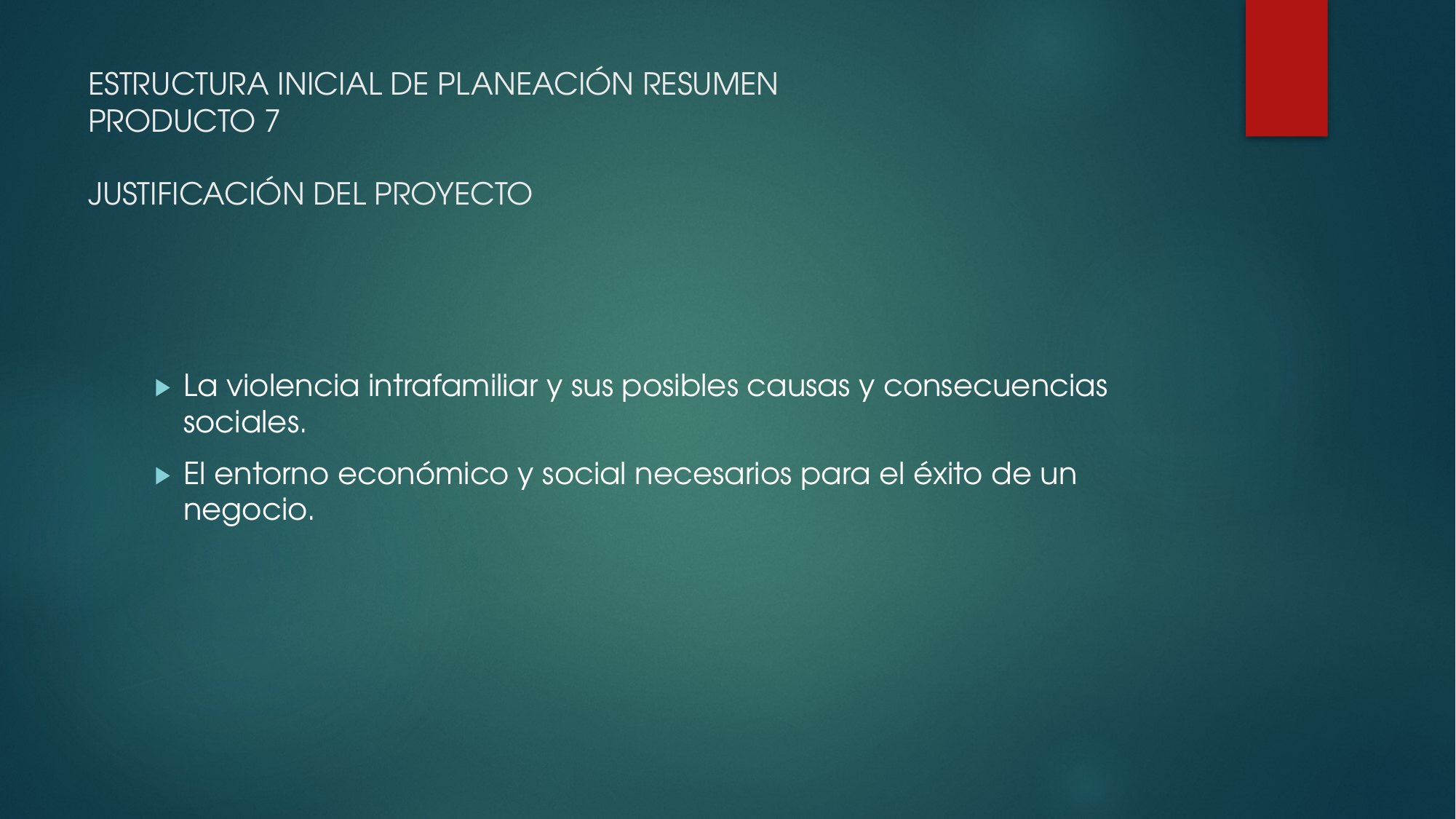

# ESTRUCTURA INICIAL DE PLANEACIÓN RESUMEN PRODUCTO 7 JUSTIFICACIÓN DEL PROYECTO
La violencia intrafamiliar y sus posibles causas y consecuencias sociales.
El entorno económico y social necesarios para el éxito de un negocio.